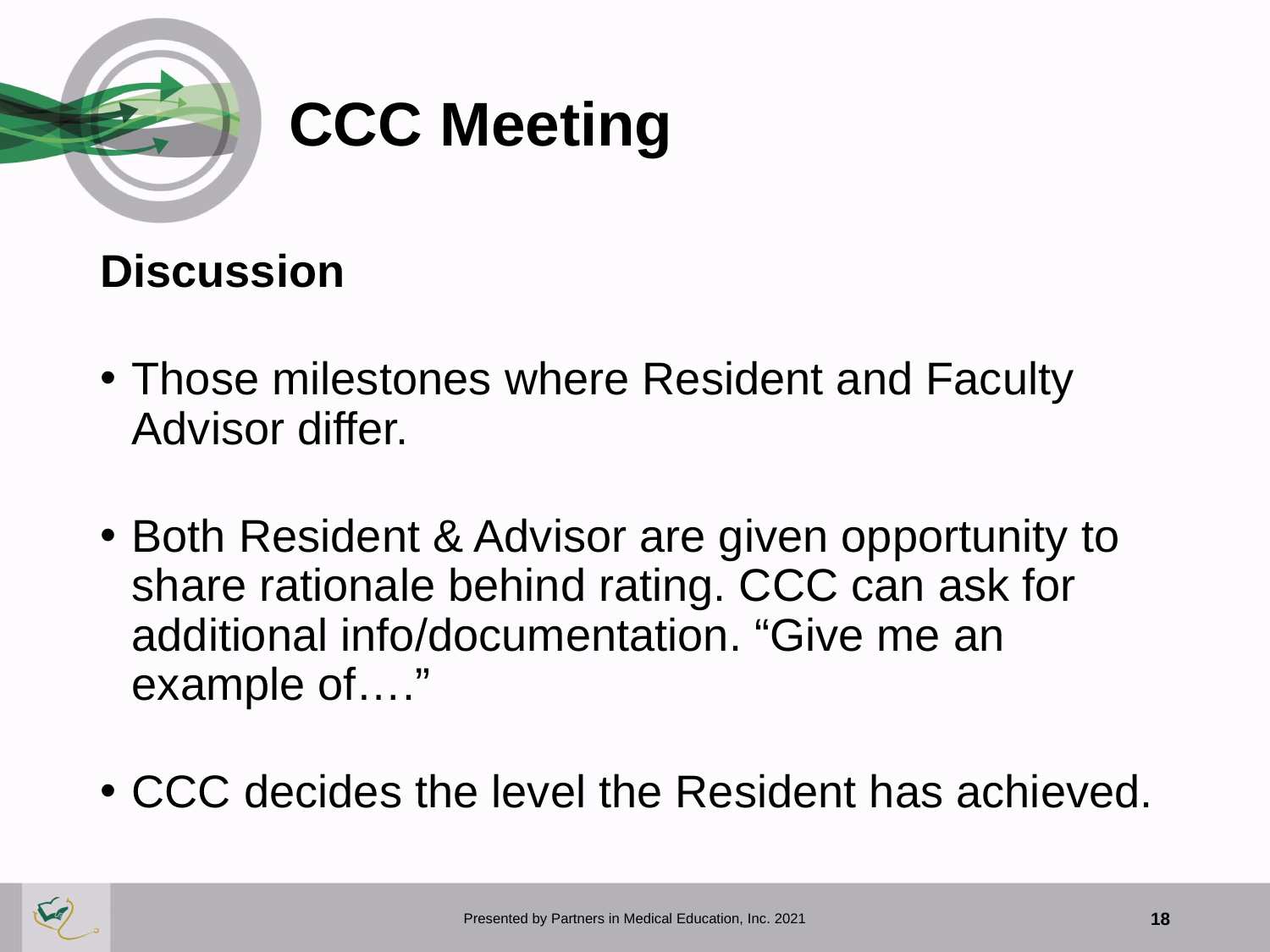

# CCC Meeting
Discussion

Those milestones where Resident and Faculty Advisor differ.

Both Resident & Advisor are given opportunity to share rationale behind rating. CCC can ask for additional info/documentation. “Give me an example of….”

CCC decides the level the Resident has achieved.

Presented by Partners in Medical Education, Inc. 2021
18